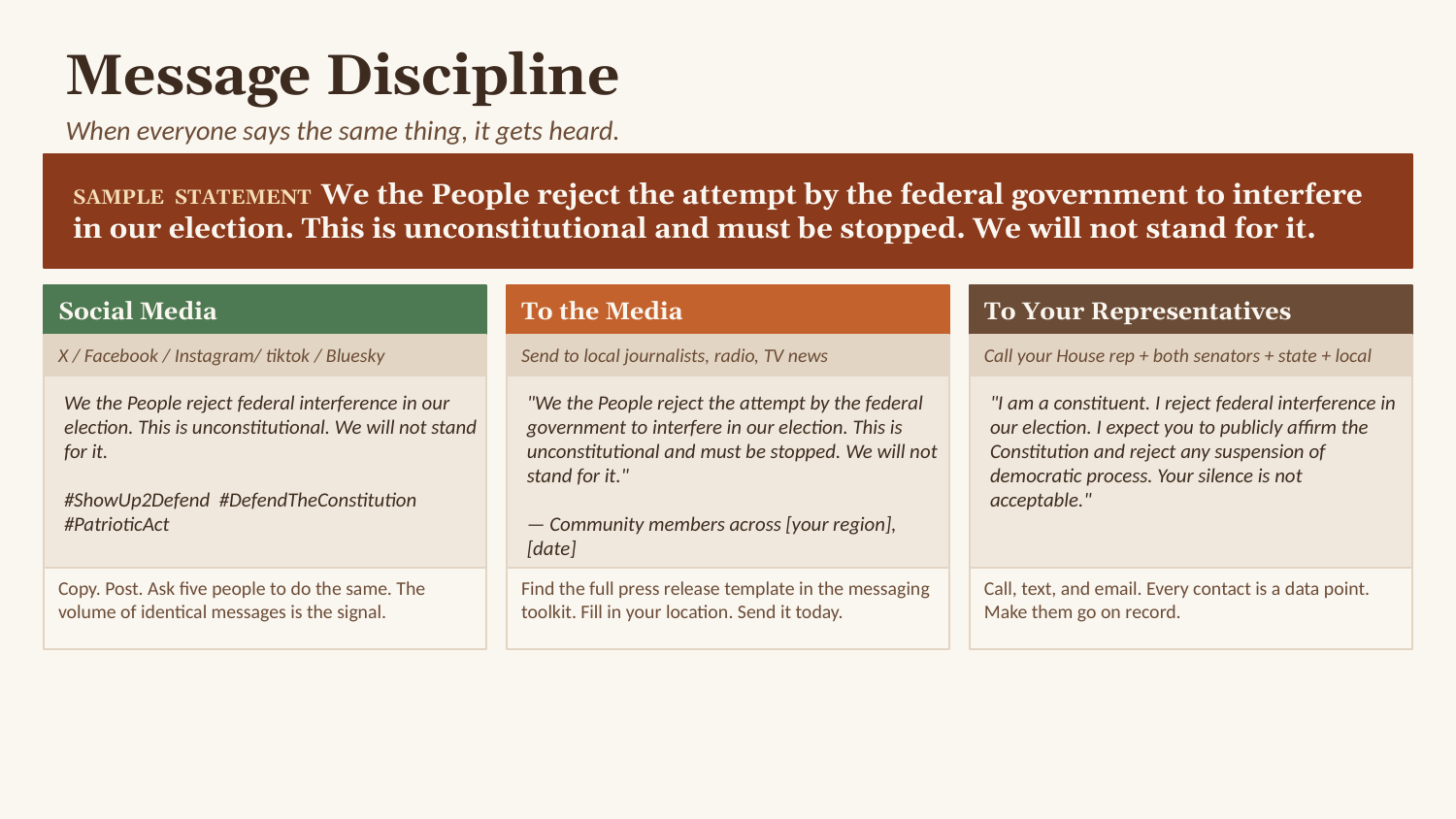

Message Discipline
When everyone says the same thing, it gets heard.

SAMPLE  STATEMENT  We the People reject the attempt by the federal government to interfere in our election. This is unconstitutional and must be stopped. We will not stand for it.

Social Media

To the Media

To Your Representatives

X / Facebook / Instagram/ tiktok / Bluesky

Send to local journalists, radio, TV news

Call your House rep + both senators + state + local

We the People reject federal interference in our election. This is unconstitutional. We will not stand for it.

#ShowUp2Defend  #DefendTheConstitution #PatrioticAct
"We the People reject the attempt by the federal government to interfere in our election. This is unconstitutional and must be stopped. We will not stand for it."

— Community members across [your region], [date]
"I am a constituent. I reject federal interference in our election. I expect you to publicly affirm the Constitution and reject any suspension of democratic process. Your silence is not acceptable."

Copy. Post. Ask five people to do the same. The volume of identical messages is the signal.
Find the full press release template in the messaging toolkit. Fill in your location. Send it today.
Call, text, and email. Every contact is a data point. Make them go on record.